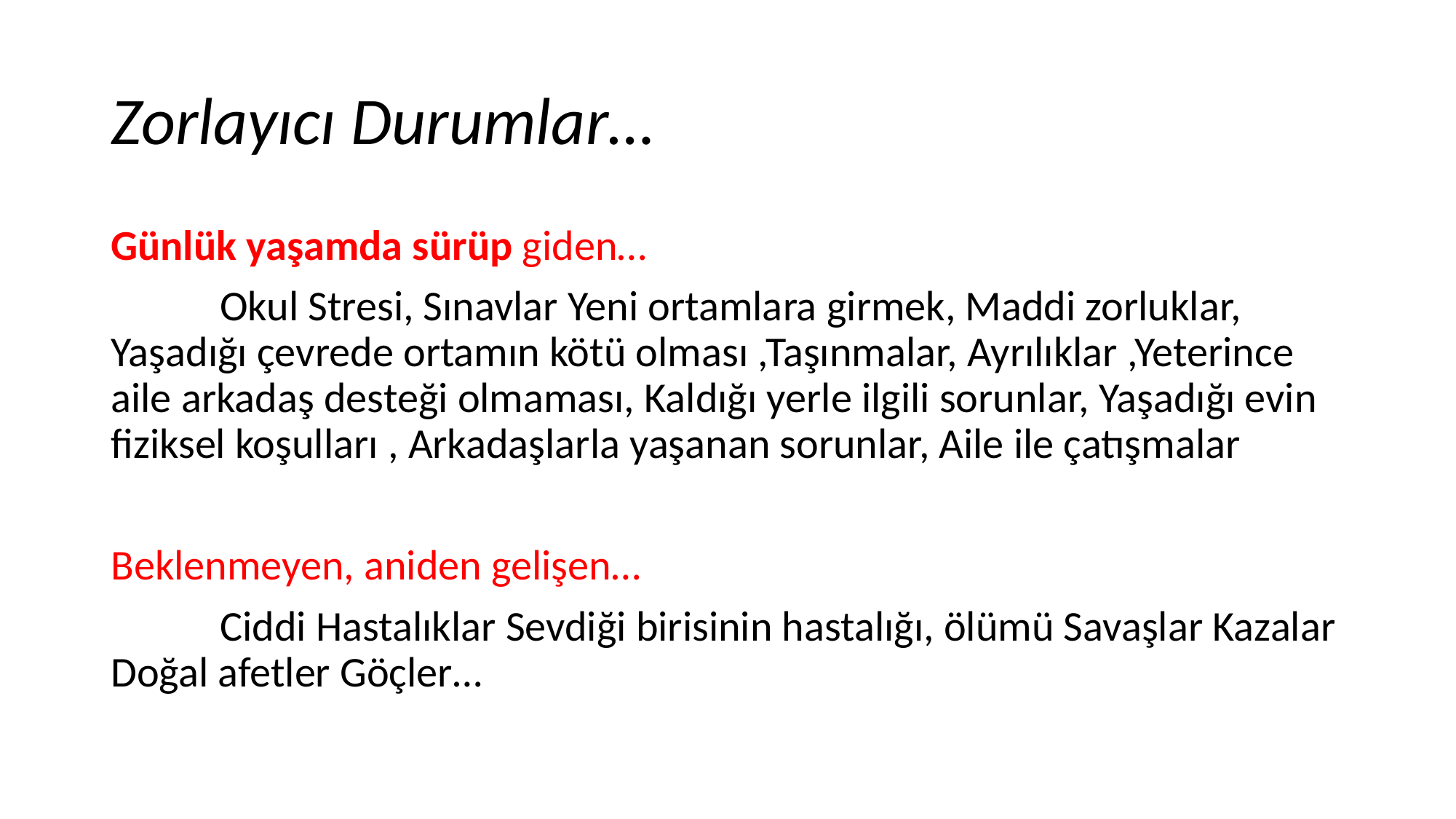

# Zorlayıcı Durumlar…
Günlük yaşamda sürüp giden…
 	Okul Stresi, Sınavlar Yeni ortamlara girmek, Maddi zorluklar, Yaşadığı çevrede ortamın kötü olması ,Taşınmalar, Ayrılıklar ,Yeterince aile arkadaş desteği olmaması, Kaldığı yerle ilgili sorunlar, Yaşadığı evin fiziksel koşulları , Arkadaşlarla yaşanan sorunlar, Aile ile çatışmalar

Beklenmeyen, aniden gelişen…
	Ciddi Hastalıklar Sevdiği birisinin hastalığı, ölümü Savaşlar Kazalar Doğal afetler Göçler…